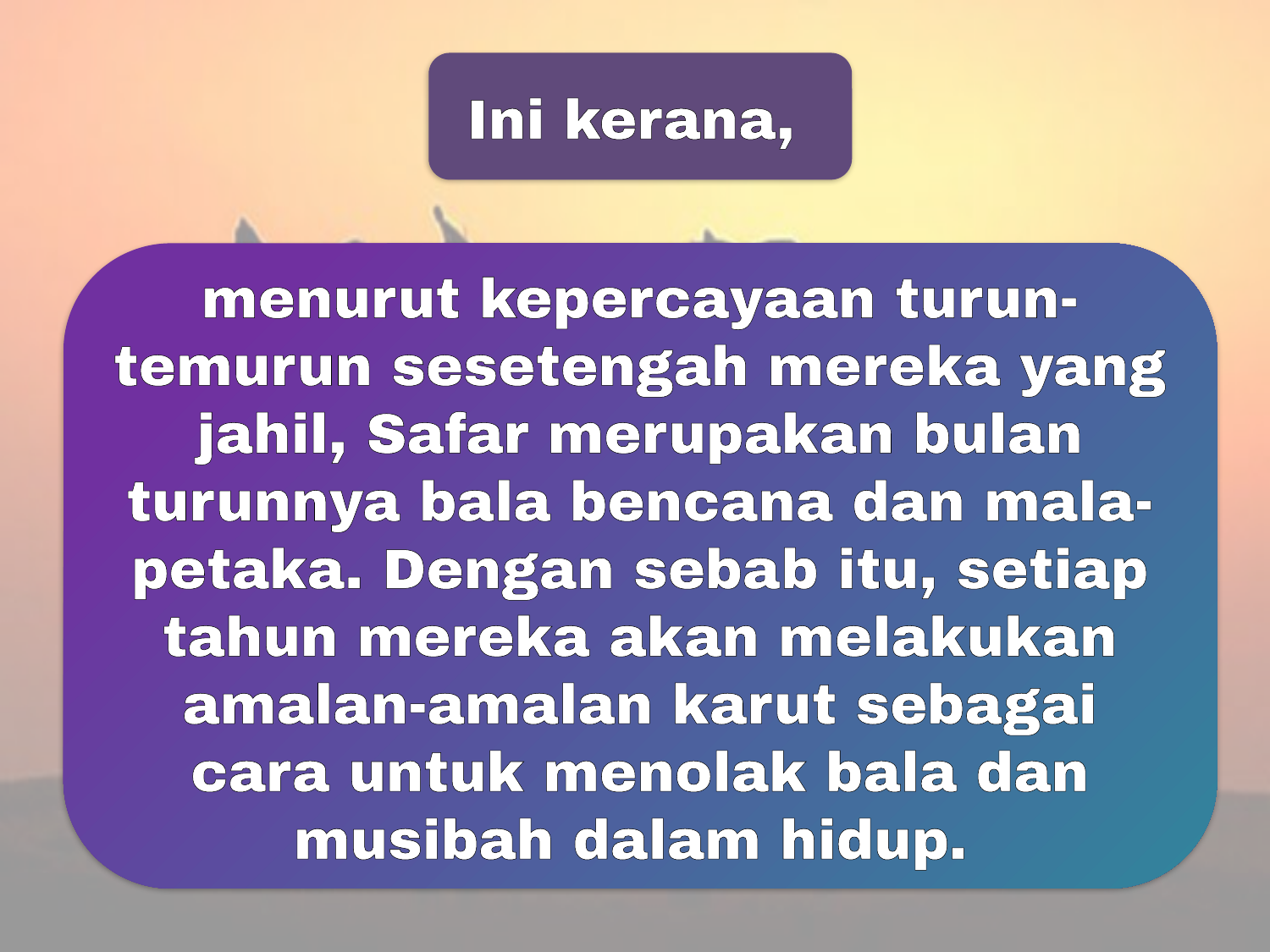

Ini kerana,
menurut kepercayaan turun-temurun sesetengah mereka yang jahil, Safar merupakan bulan turunnya bala bencana dan mala- petaka. Dengan sebab itu, setiap tahun mereka akan melakukan amalan-amalan karut sebagai cara untuk menolak bala dan musibah dalam hidup.